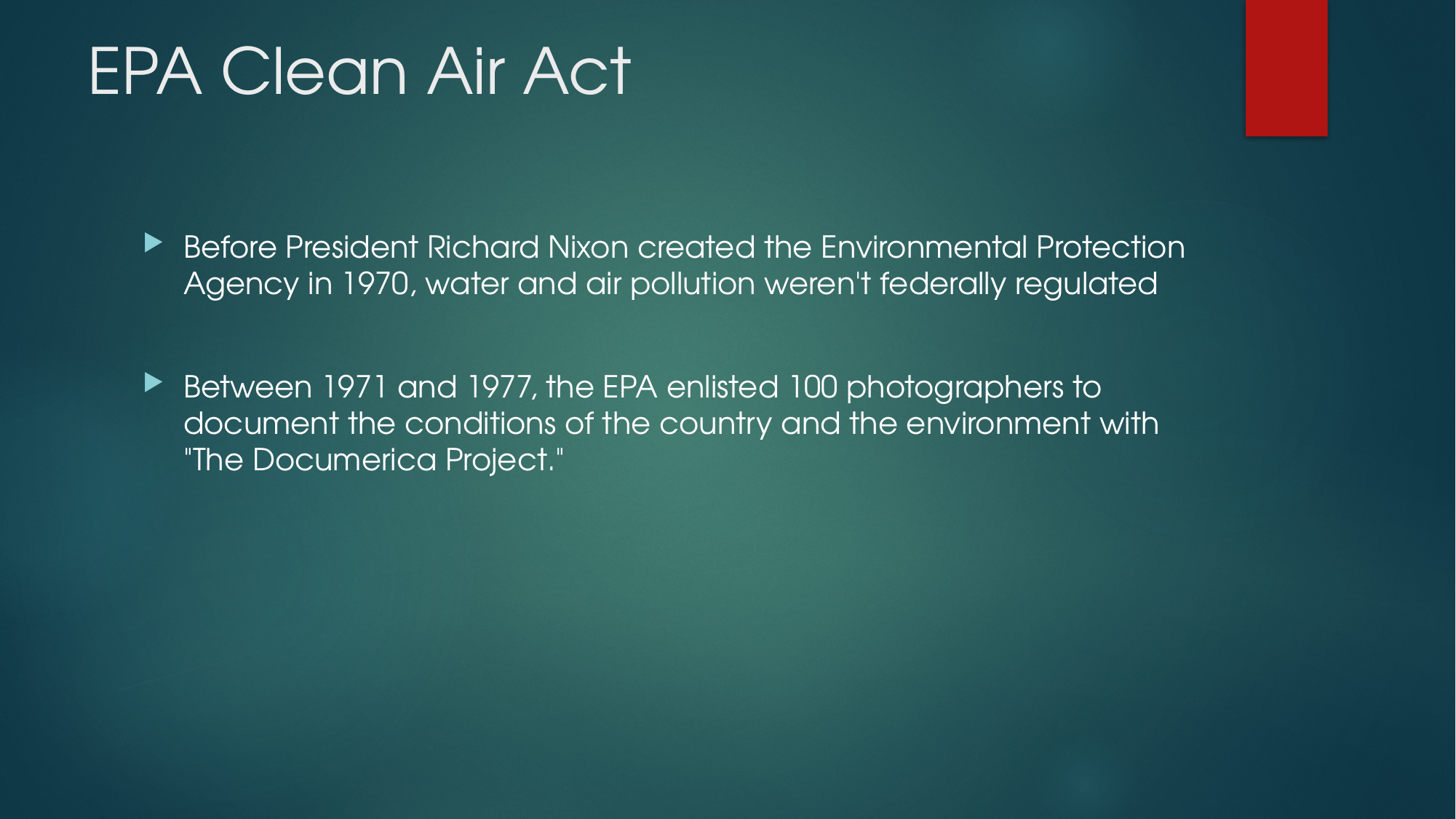

# EPA Clean Air Act
Before President Richard Nixon created the Environmental Protection Agency in 1970, water and air pollution weren't federally regulated

Between 1971 and 1977, the EPA enlisted 100 photographers to document the conditions of the country and the environment with "The Documerica Project."